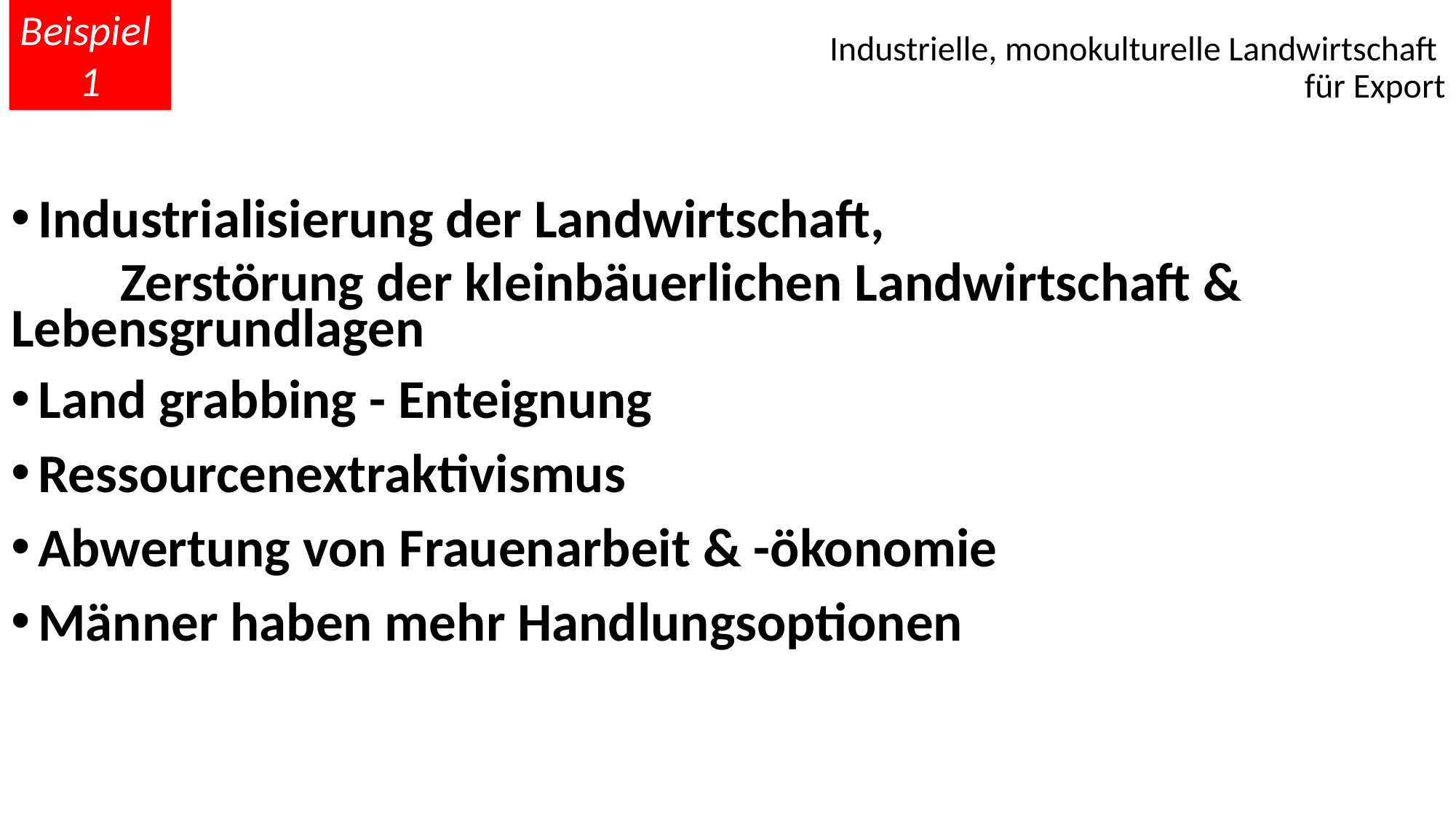

Beispiel
1
# Industrielle, monokulturelle Landwirtschaft für Export
Industrialisierung der Landwirtschaft,
	Zerstörung der kleinbäuerlichen Landwirtschaft & 	Lebensgrundlagen
Land grabbing - Enteignung
Ressourcenextraktivismus
Abwertung von Frauenarbeit & -ökonomie
Männer haben mehr Handlungsoptionen